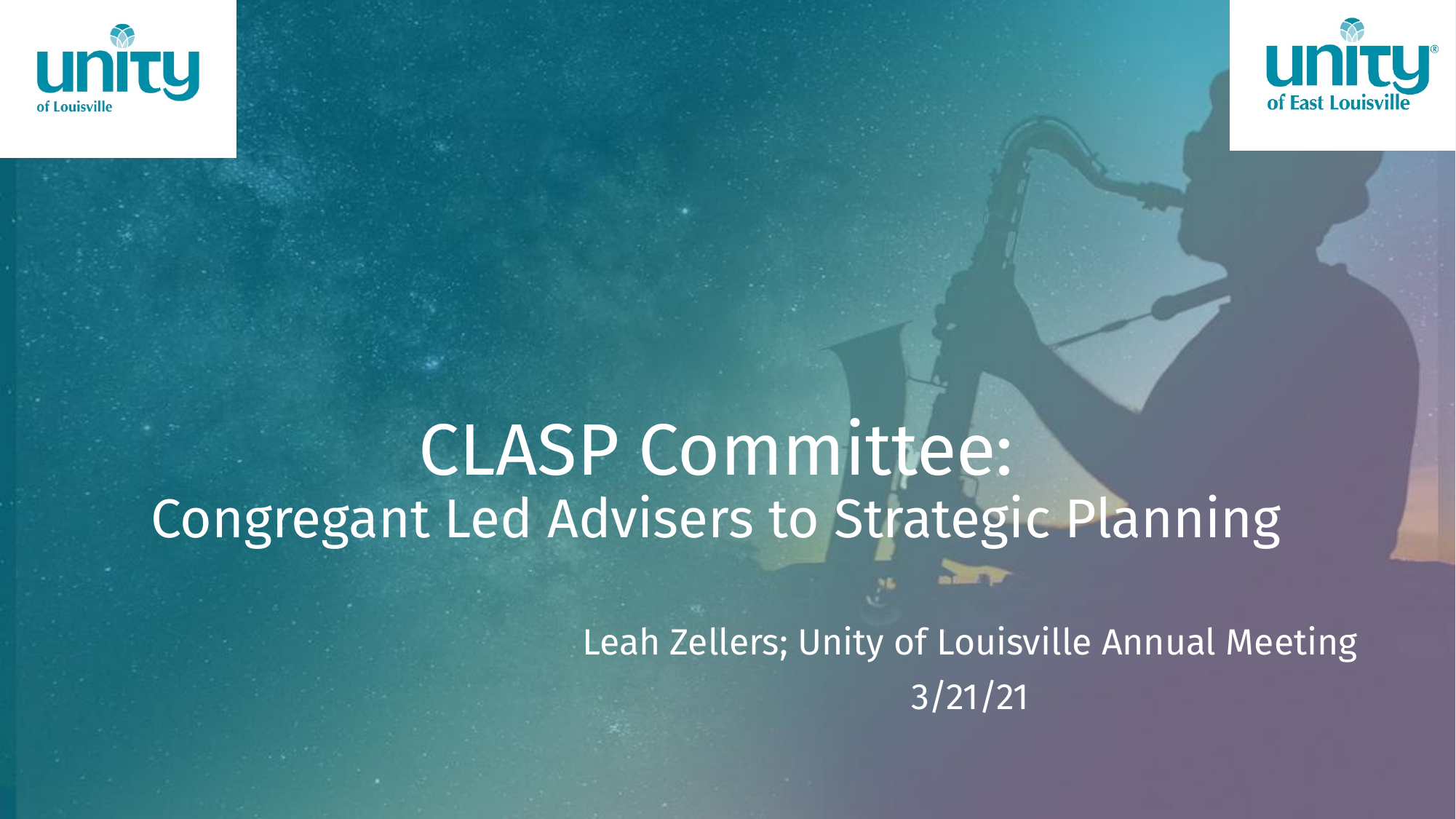

# CLASP Committee: Congregant Led Advisers to Strategic Planning
Leah Zellers; Unity of Louisville Annual Meeting
3/21/21